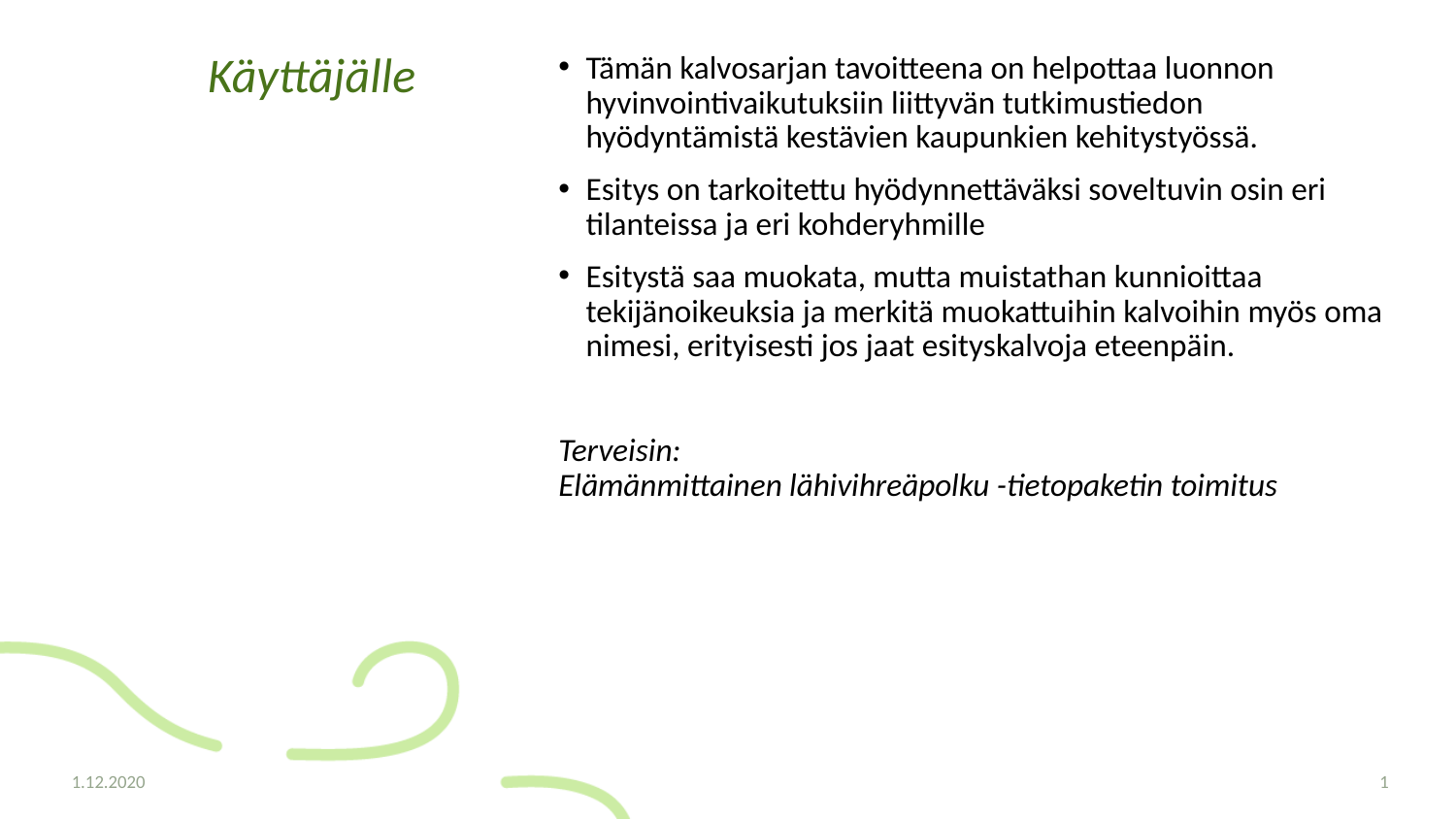

# Käyttäjälle
Tämän kalvosarjan tavoitteena on helpottaa luonnon hyvinvointivaikutuksiin liittyvän tutkimustiedon hyödyntämistä kestävien kaupunkien kehitystyössä.
Esitys on tarkoitettu hyödynnettäväksi soveltuvin osin eri tilanteissa ja eri kohderyhmille
Esitystä saa muokata, mutta muistathan kunnioittaa tekijänoikeuksia ja merkitä muokattuihin kalvoihin myös oma nimesi, erityisesti jos jaat esityskalvoja eteenpäin.

Terveisin:
Elämänmittainen lähivihreäpolku -tietopaketin toimitus

1.12.2020
1